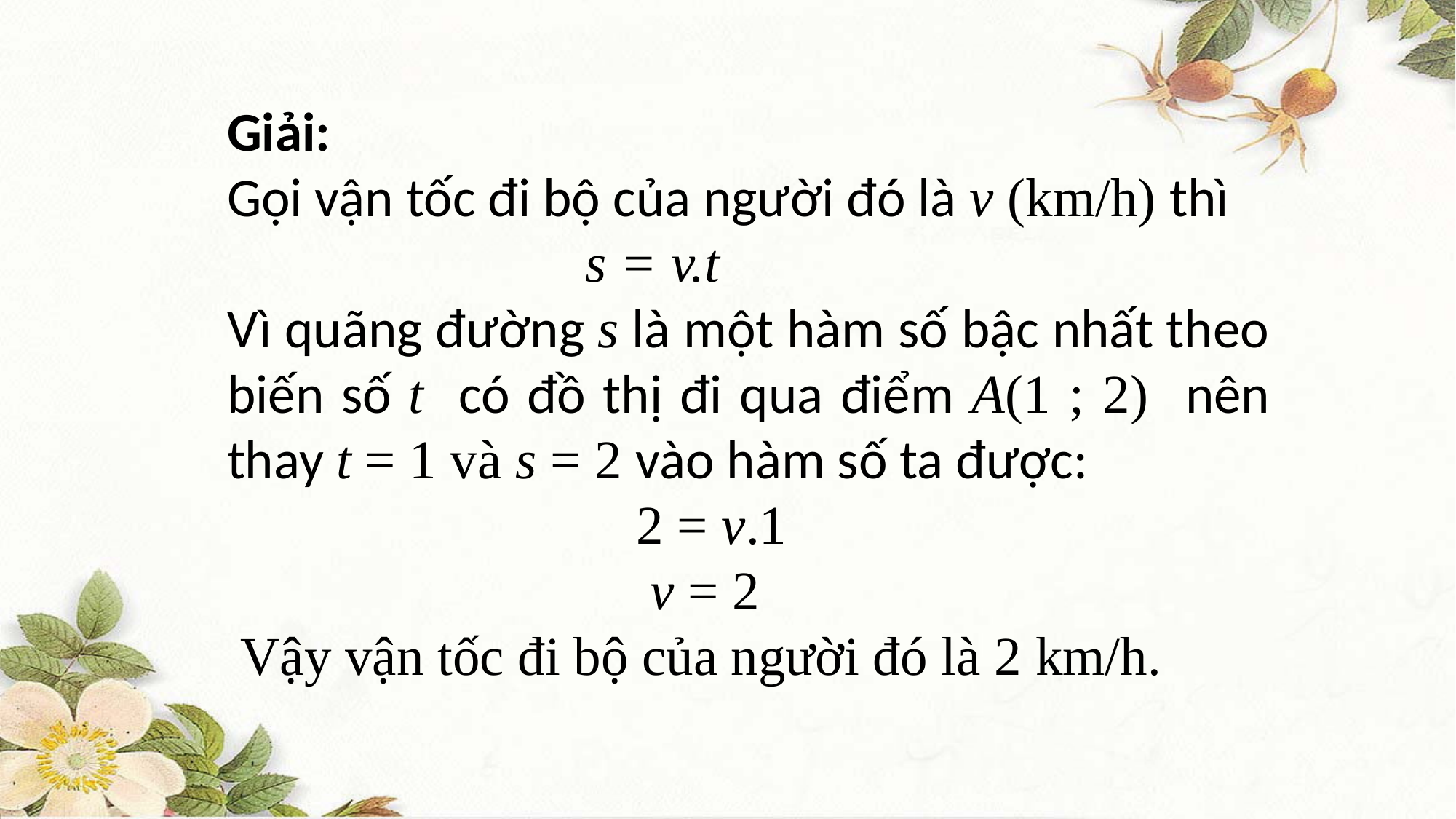

Giải:
Gọi vận tốc đi bộ của người đó là v (km/h) thì
                             s = v.t
Vì quãng đường s là một hàm số bậc nhất theo biến số t  có đồ thị đi qua điểm A(1 ; 2)  nên thay t = 1 và s = 2 vào hàm số ta được:
                              2 = v.1
                               v = 2
 Vậy vận tốc đi bộ của người đó là 2 km/h.